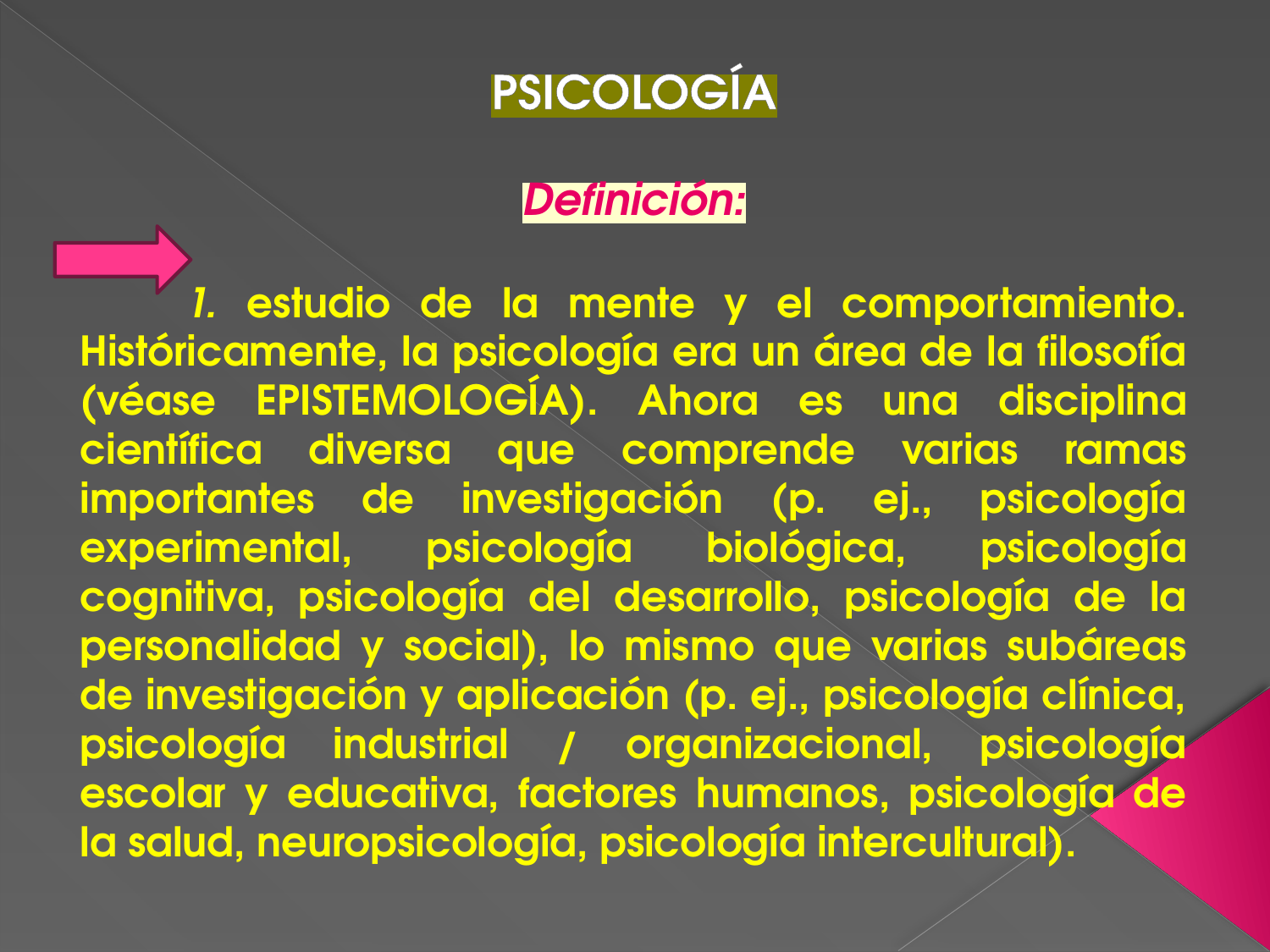

PSICOLOGÍA

Definición:

	1. estudio de la mente y el comportamiento. Históricamente, la psicología era un área de la filosofía (véase EPISTEMOLOGÍA). Ahora es una disciplina científica diversa que comprende varias ramas importantes de investigación (p. ej., psicología experimental, psicología biológica, psicología cognitiva, psicología del desarrollo, psicología de la personalidad y social), lo mismo que varias subáreas de investigación y aplicación (p. ej., psicología clínica, psicología industrial / organizacional, psicología escolar y educativa, factores humanos, psicología de la salud, neuropsicología, psicología intercultural).